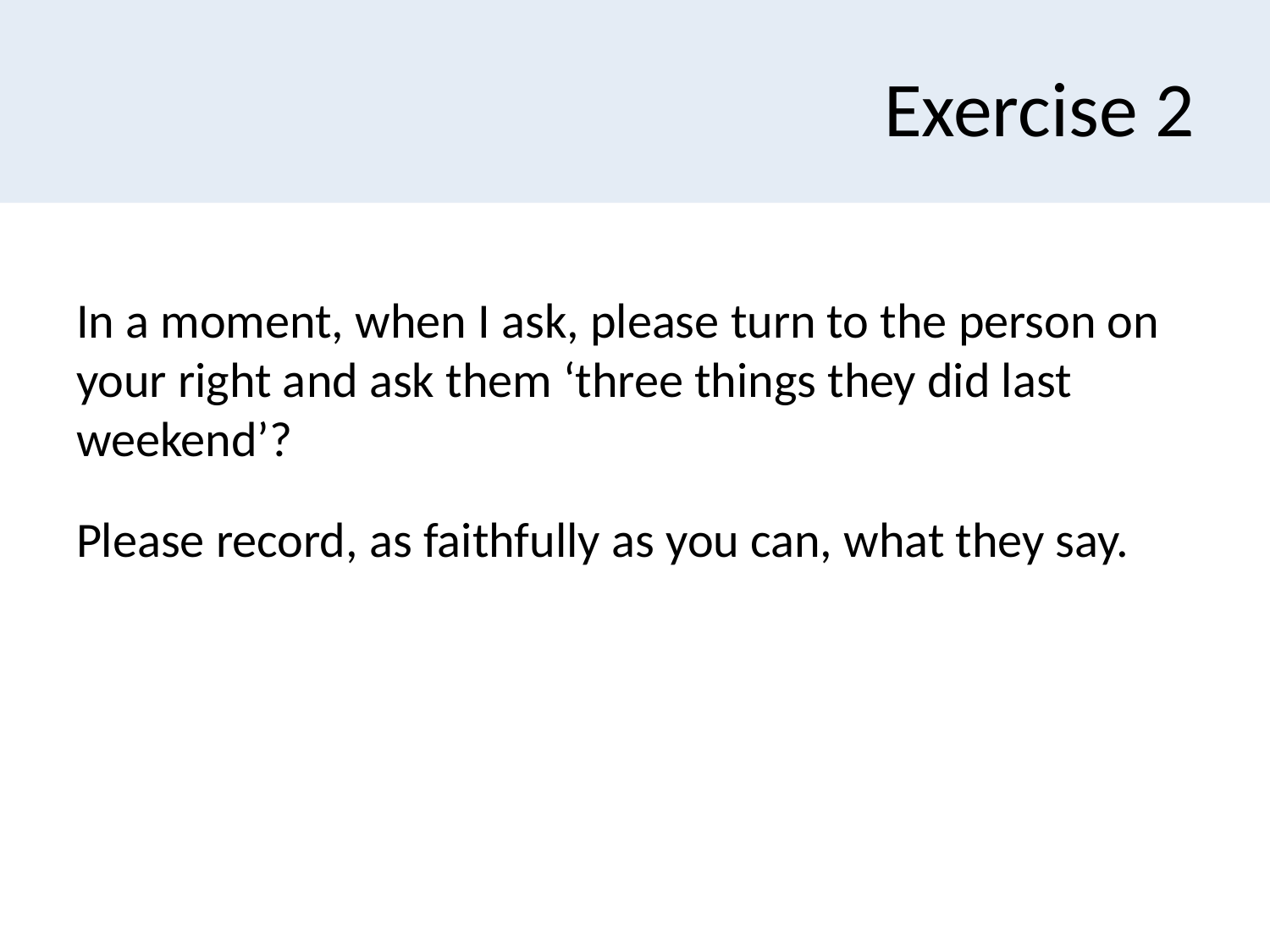

# Exercise 2

In a moment, when I ask, please turn to the person on your right and ask them ‘three things they did last weekend’?
Please record, as faithfully as you can, what they say.